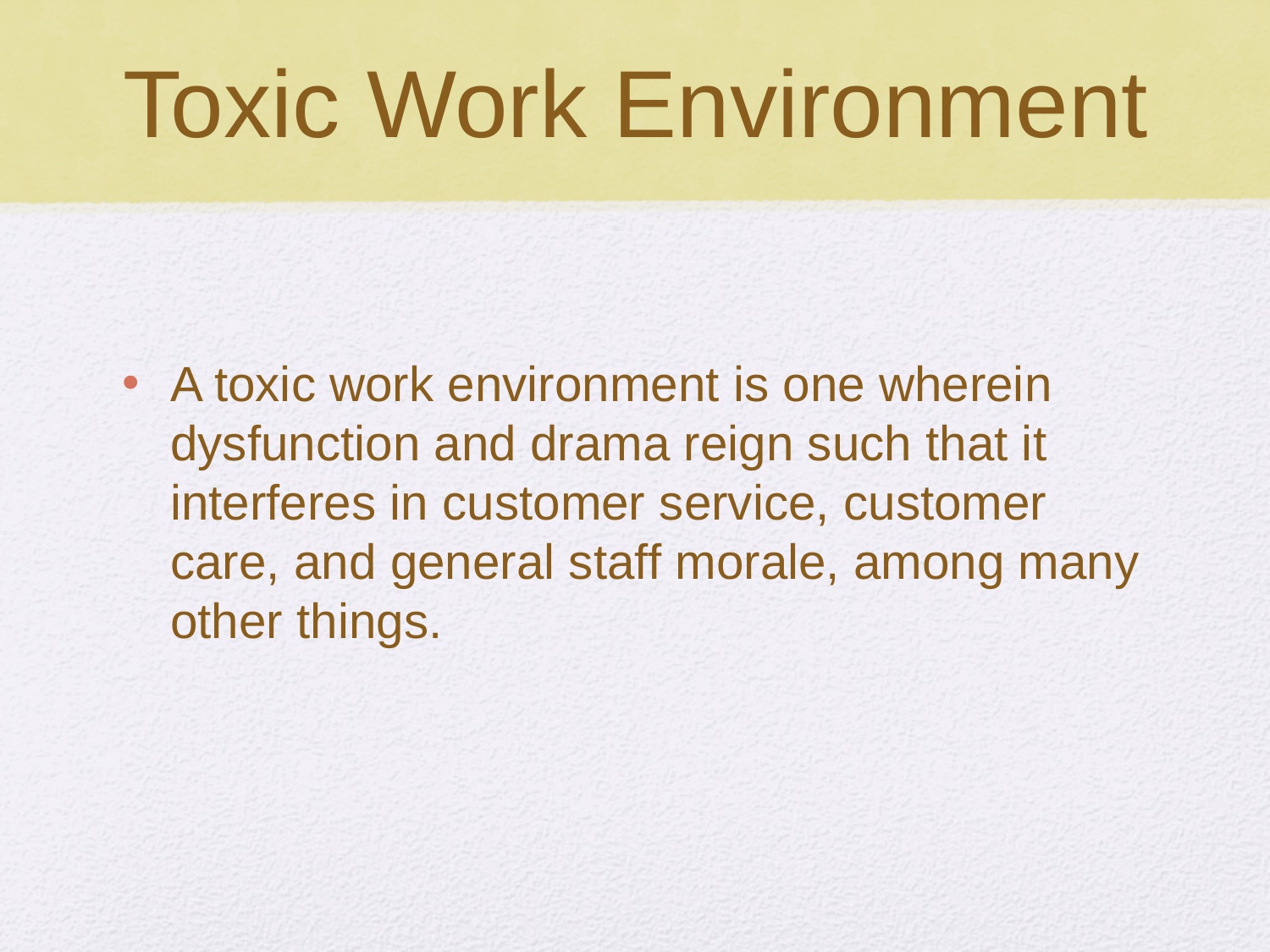

# Toxic Work Environment

A toxic work environment is one wherein dysfunction and drama reign such that it interferes in customer service, customer care, and general staff morale, among many other things.